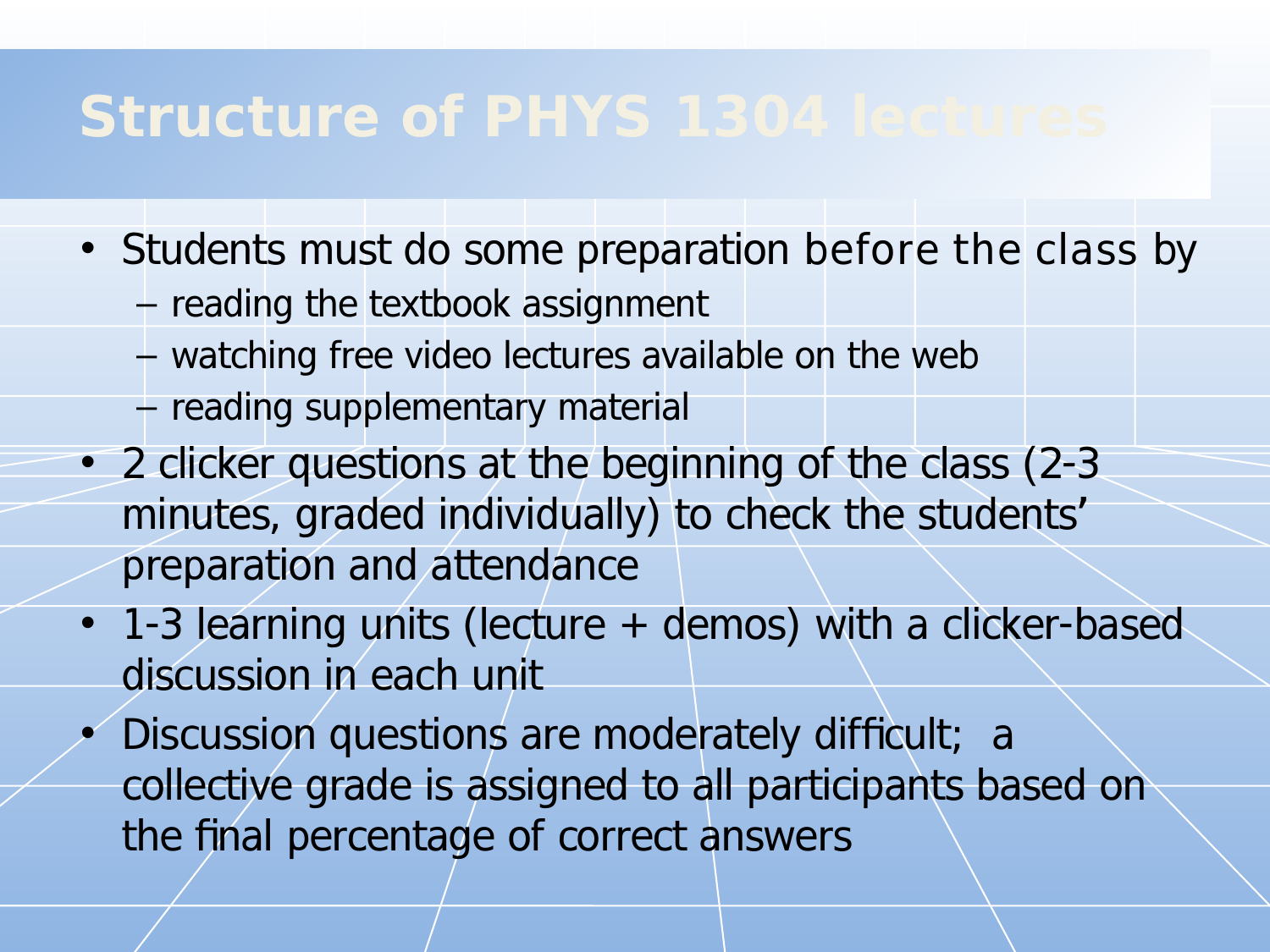

# Structure of PHYS 1304 lectures
Students must do some preparation before the class by
reading the textbook assignment
watching free video lectures available on the web
reading supplementary material
2 clicker questions at the beginning of the class (2-3 minutes, graded individually) to check the students’ preparation and attendance
1-3 learning units (lecture + demos) with a clicker-based discussion in each unit
Discussion questions are moderately difficult;  a collective grade is assigned to all participants based on the final percentage of correct answers